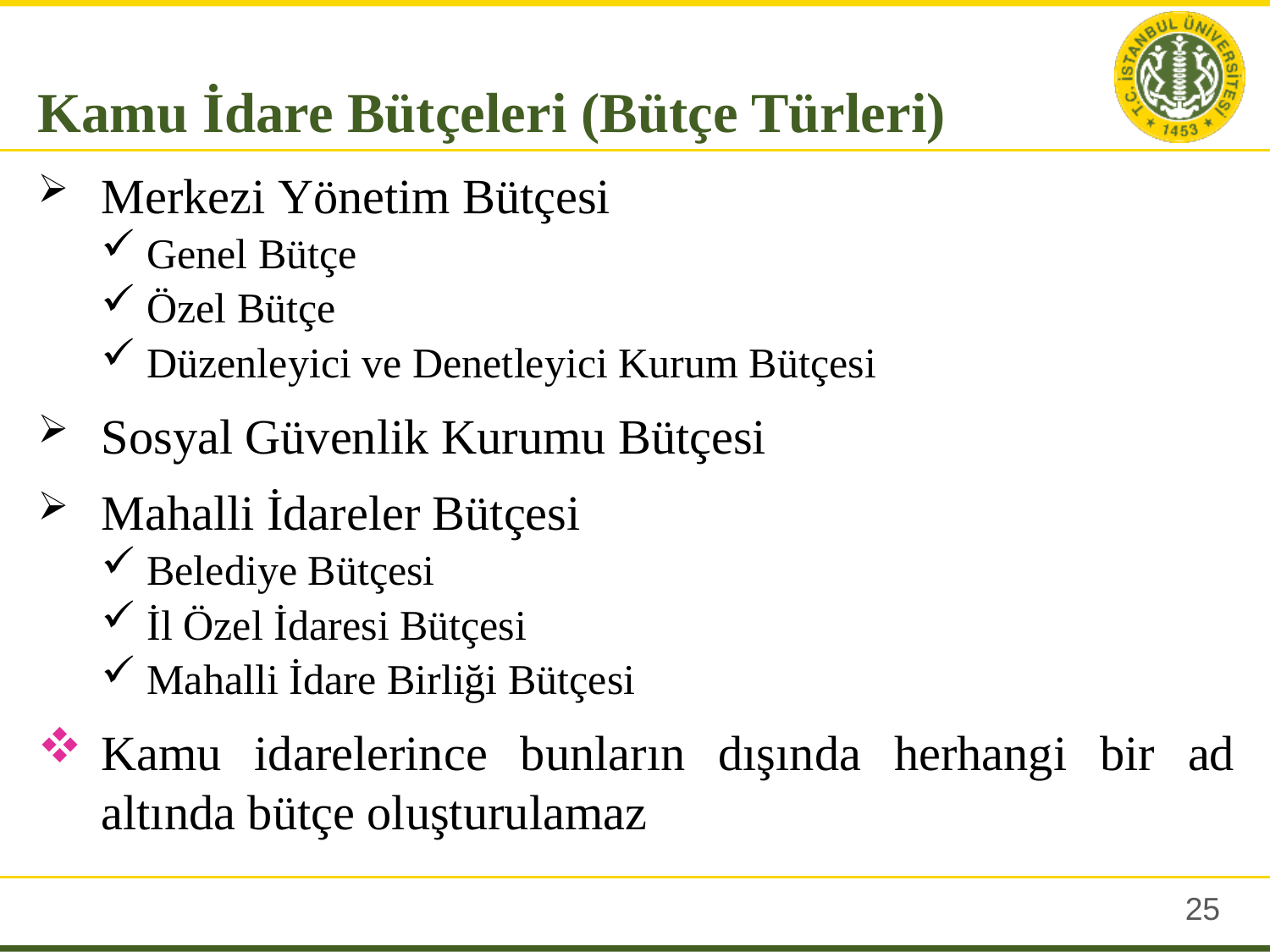

Kamu İdare Bütçeleri (Bütçe Türleri)
Merkezi Yönetim Bütçesi
 Genel Bütçe
 Özel Bütçe
 Düzenleyici ve Denetleyici Kurum Bütçesi
Sosyal Güvenlik Kurumu Bütçesi
Mahalli İdareler Bütçesi
 Belediye Bütçesi
 İl Özel İdaresi Bütçesi
 Mahalli İdare Birliği Bütçesi
Kamu idarelerince bunların dışında herhangi bir ad altında bütçe oluşturulamaz

25